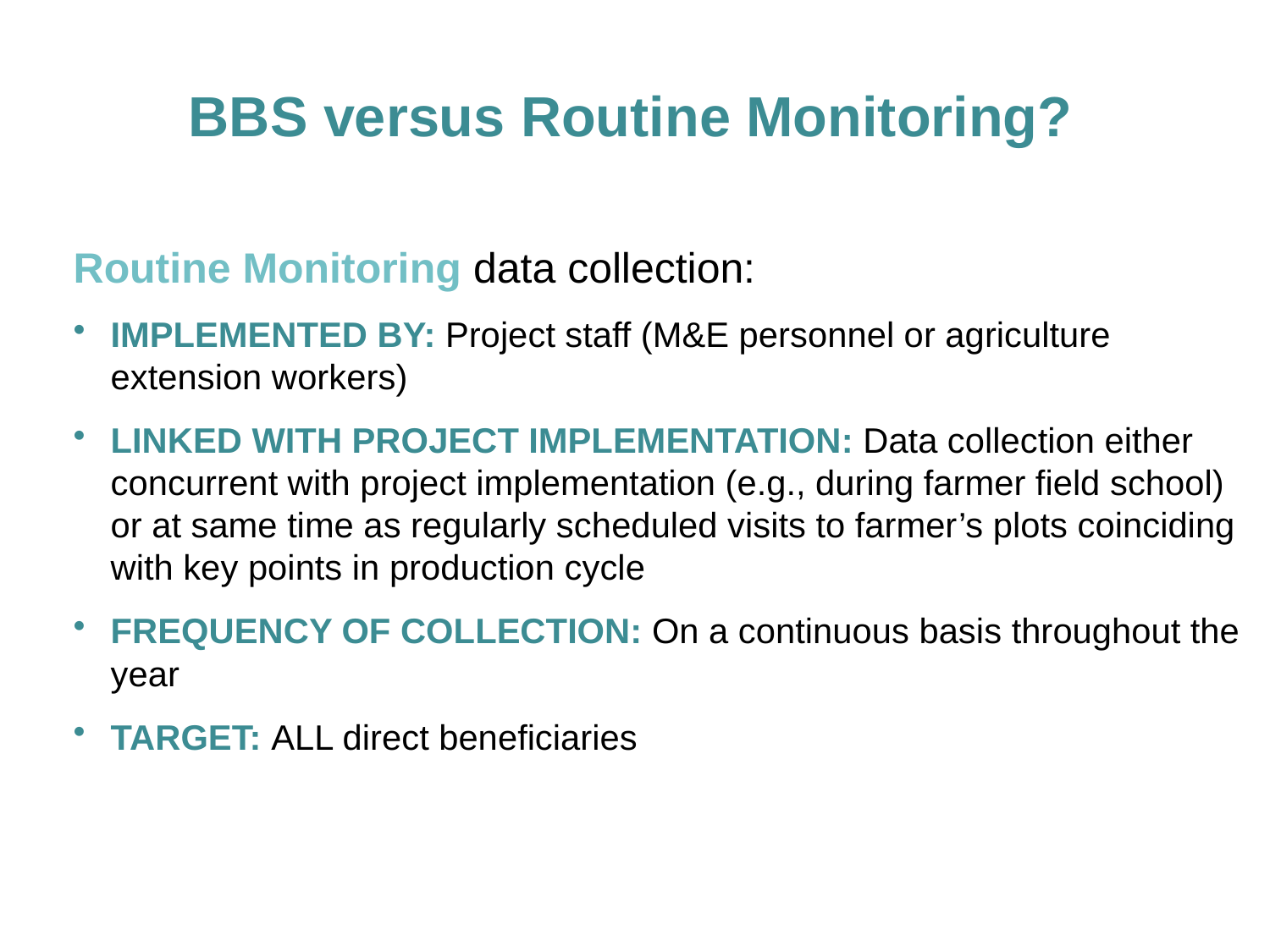

# BBS versus Routine Monitoring?

Routine Monitoring data collection:
IMPLEMENTED BY: Project staff (M&E personnel or agriculture extension workers)
LINKED WITH PROJECT IMPLEMENTATION: Data collection either concurrent with project implementation (e.g., during farmer field school) or at same time as regularly scheduled visits to farmer’s plots coinciding with key points in production cycle
FREQUENCY OF COLLECTION: On a continuous basis throughout the year
TARGET: ALL direct beneficiaries

9